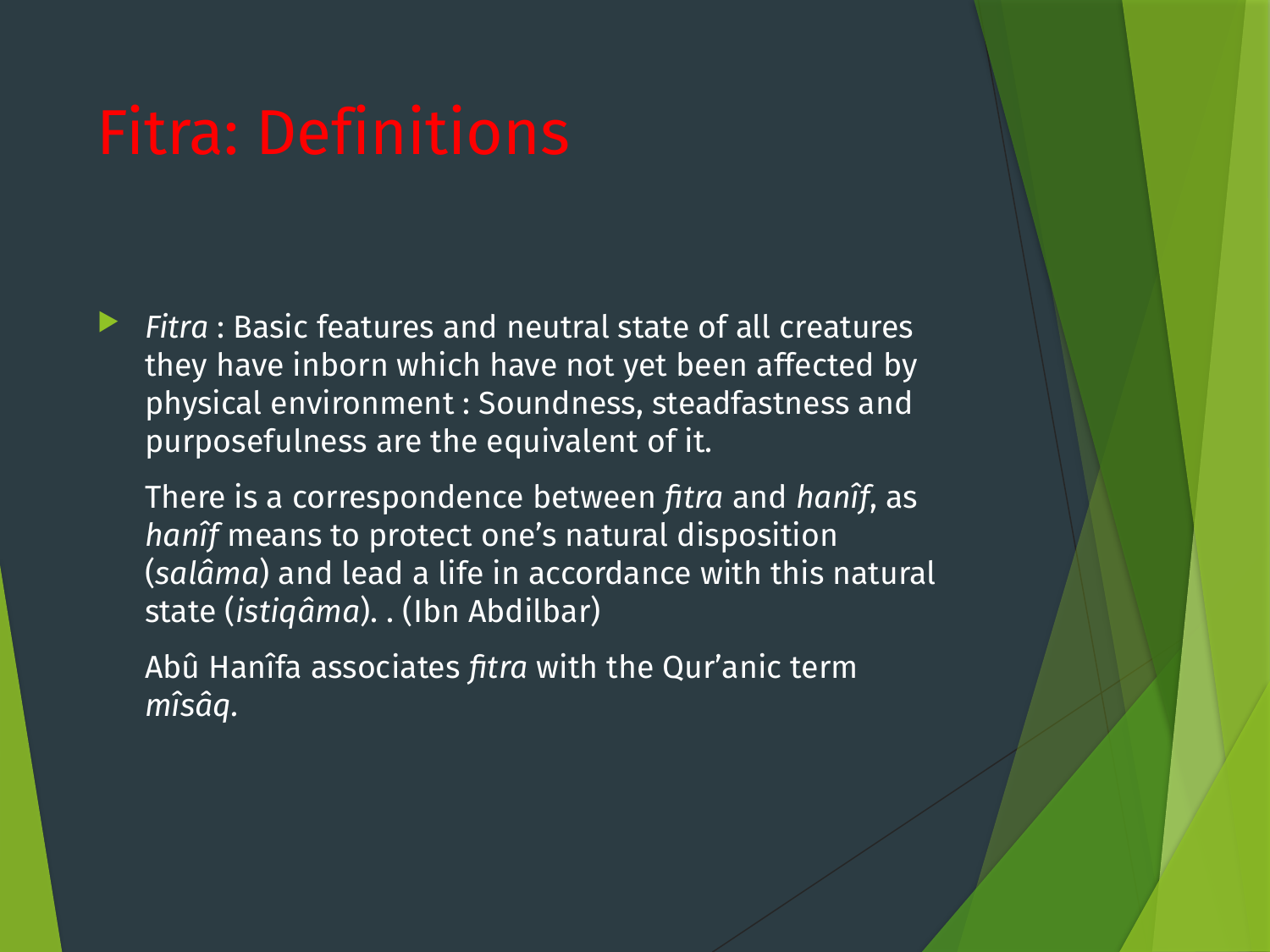

# Fitra: Definitions
Fitra : Basic features and neutral state of all creatures they have inborn which have not yet been affected by physical environment : Soundness, steadfastness and purposefulness are the equivalent of it.
	There is a correspondence between fitra and hanîf, as hanîf means to protect one’s natural disposition (salâma) and lead a life in accordance with this natural state (istiqâma). . (Ibn Abdilbar)
	Abû Hanîfa associates fitra with the Qur’anic term mîsâq.